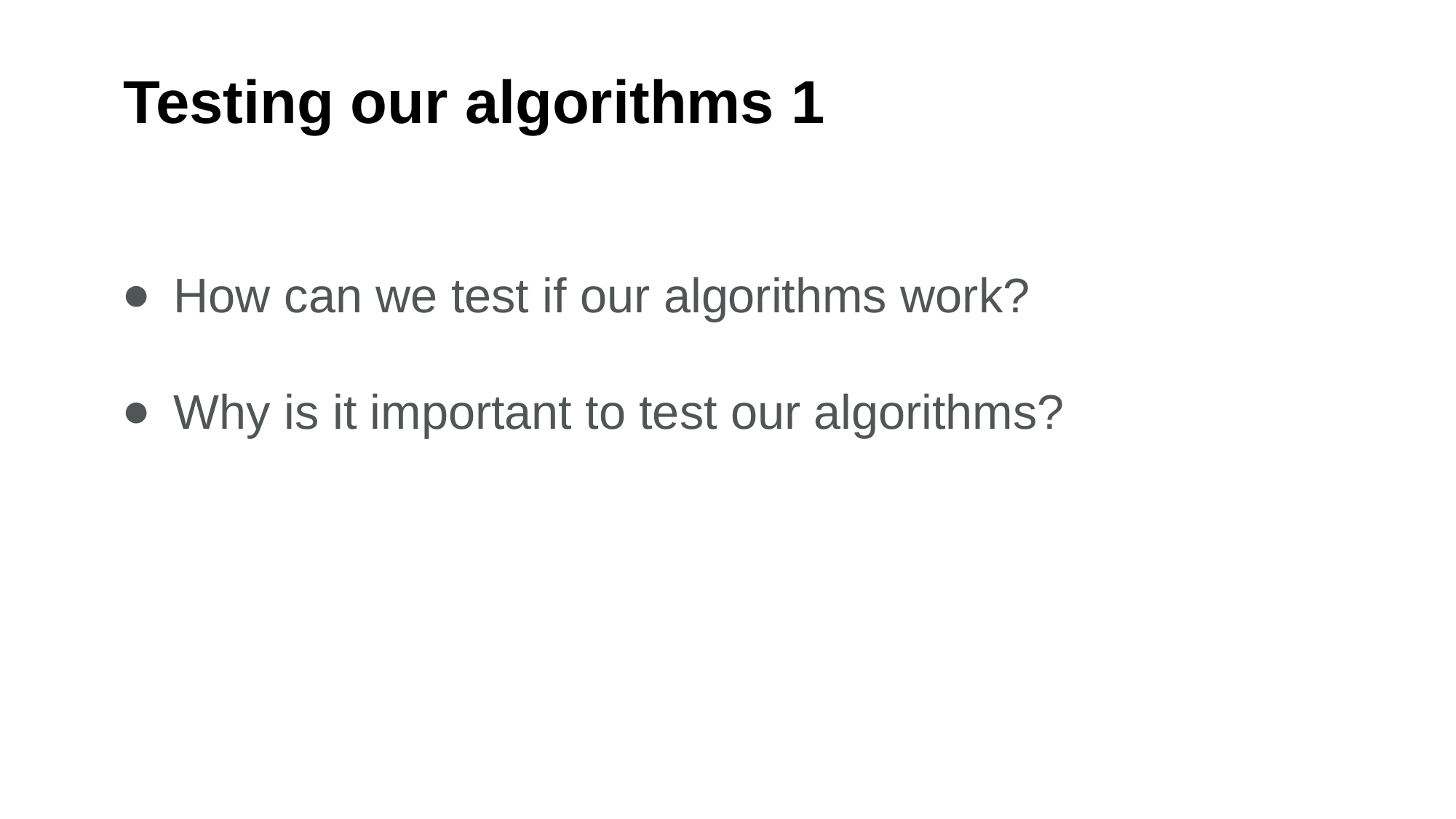

Testing our algorithms 1

How can we test if our algorithms work?

Why is it important to test our algorithms?